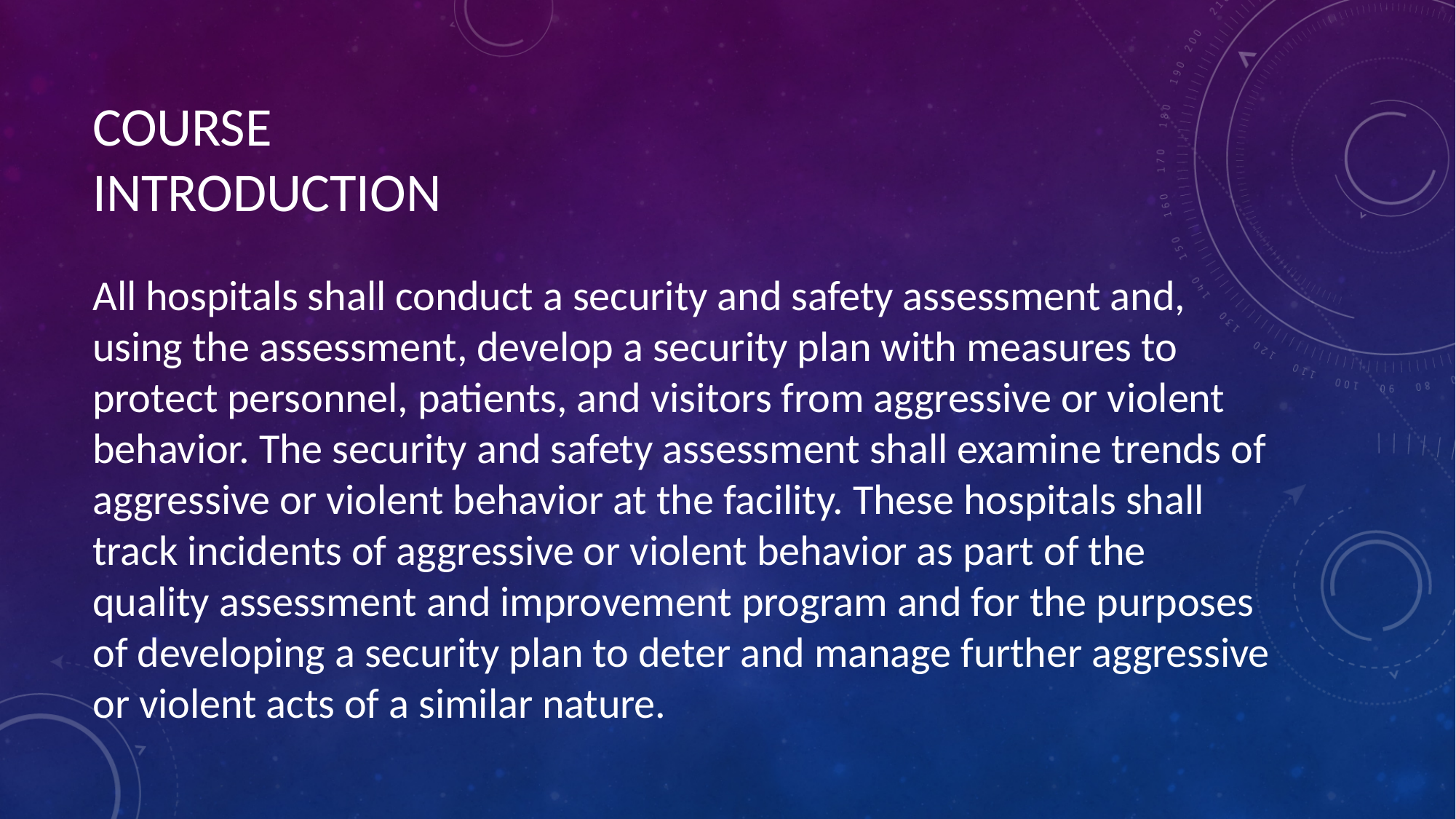

# COURSE INTRODUCTION
All hospitals shall conduct a security and safety assessment and, using the assessment, develop a security plan with measures to protect personnel, patients, and visitors from aggressive or violent behavior. The security and safety assessment shall examine trends of aggressive or violent behavior at the facility. These hospitals shall track incidents of aggressive or violent behavior as part of the quality assessment and improvement program and for the purposes of developing a security plan to deter and manage further aggressive or violent acts of a similar nature.